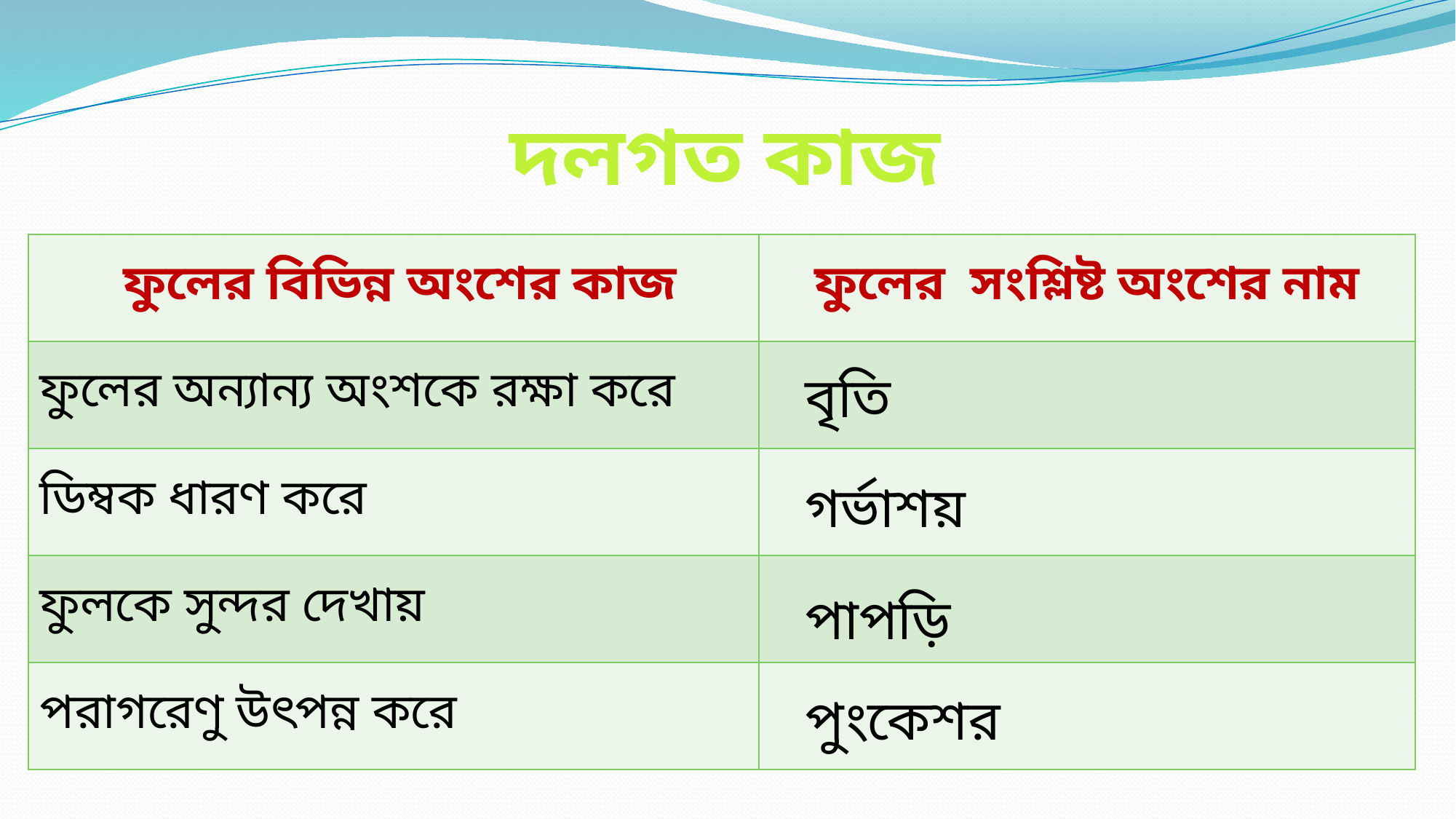

দলগত কাজ
| ফুলের বিভিন্ন অংশের কাজ | ফুলের সংশ্লিষ্ট অংশের নাম |
| --- | --- |
| ফুলের অন্যান্য অংশকে রক্ষা করে |  |
| ডিম্বক ধারণ করে |  |
| ফুলকে সুন্দর দেখায় |  |
| পরাগরেণু উৎপন্ন করে |  |
বৃতি
গর্ভাশয়
পাপড়ি
পুংকেশর